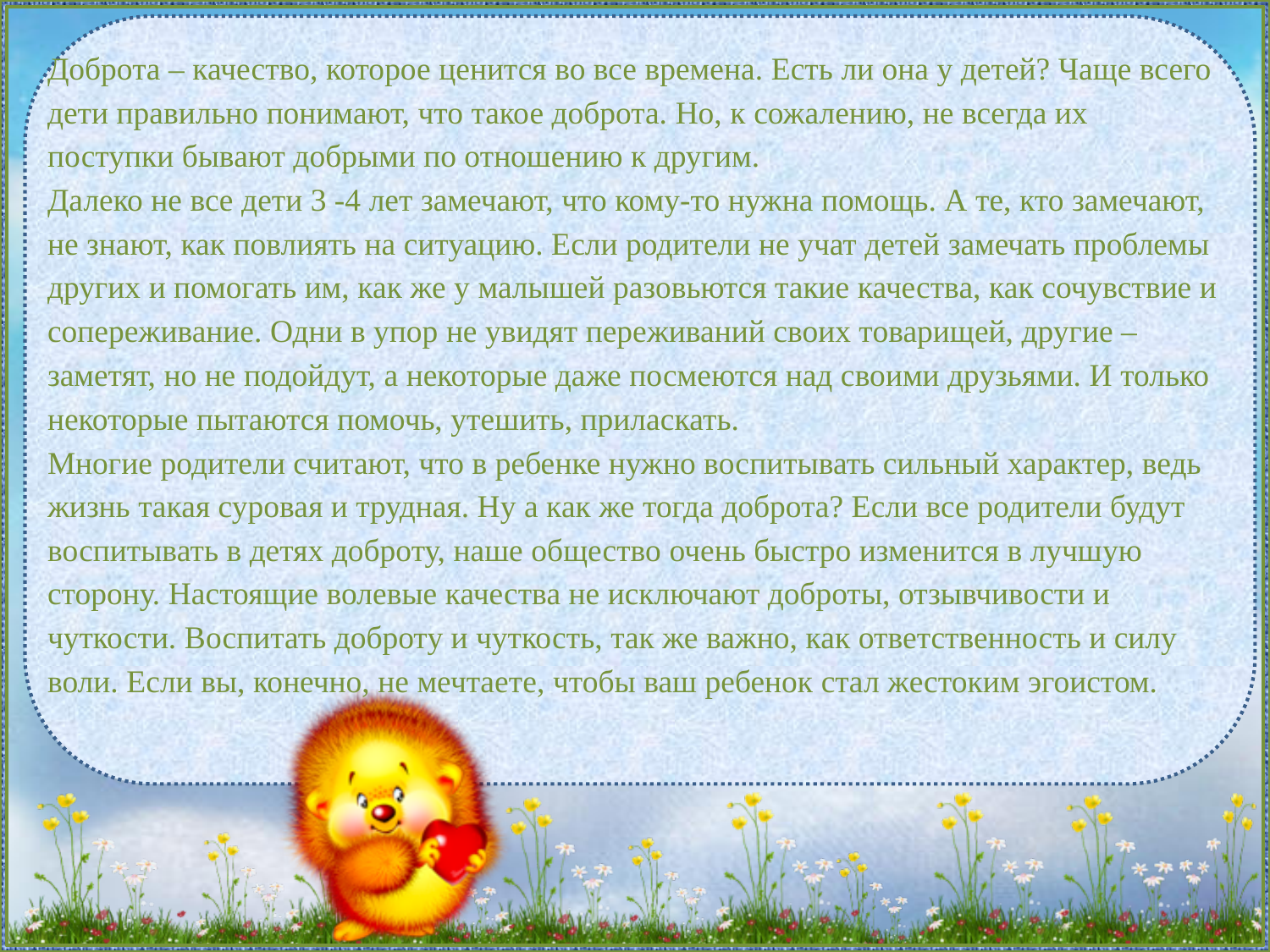

Доброта – качество, которое ценится во все времена. Есть ли она у детей? Чаще всего дети правильно понимают, что такое доброта. Но, к сожалению, не всегда их поступки бывают добрыми по отношению к другим.
Далеко не все дети 3 -4 лет замечают, что кому-то нужна помощь. А те, кто замечают, не знают, как повлиять на ситуацию. Если родители не учат детей замечать проблемы других и помогать им, как же у малышей разовьются такие качества, как сочувствие и сопереживание. Одни в упор не увидят переживаний своих товарищей, другие – заметят, но не подойдут, а некоторые даже посмеются над своими друзьями. И только некоторые пытаются помочь, утешить, приласкать. 
Многие родители считают, что в ребенке нужно воспитывать сильный характер, ведь жизнь такая суровая и трудная. Ну а как же тогда доброта? Если все родители будут воспитывать в детях доброту, наше общество очень быстро изменится в лучшую сторону. Настоящие волевые качества не исключают доброты, отзывчивости и чуткости. Воспитать доброту и чуткость, так же важно, как ответственность и силу воли. Если вы, конечно, не мечтаете, чтобы ваш ребенок стал жестоким эгоистом.